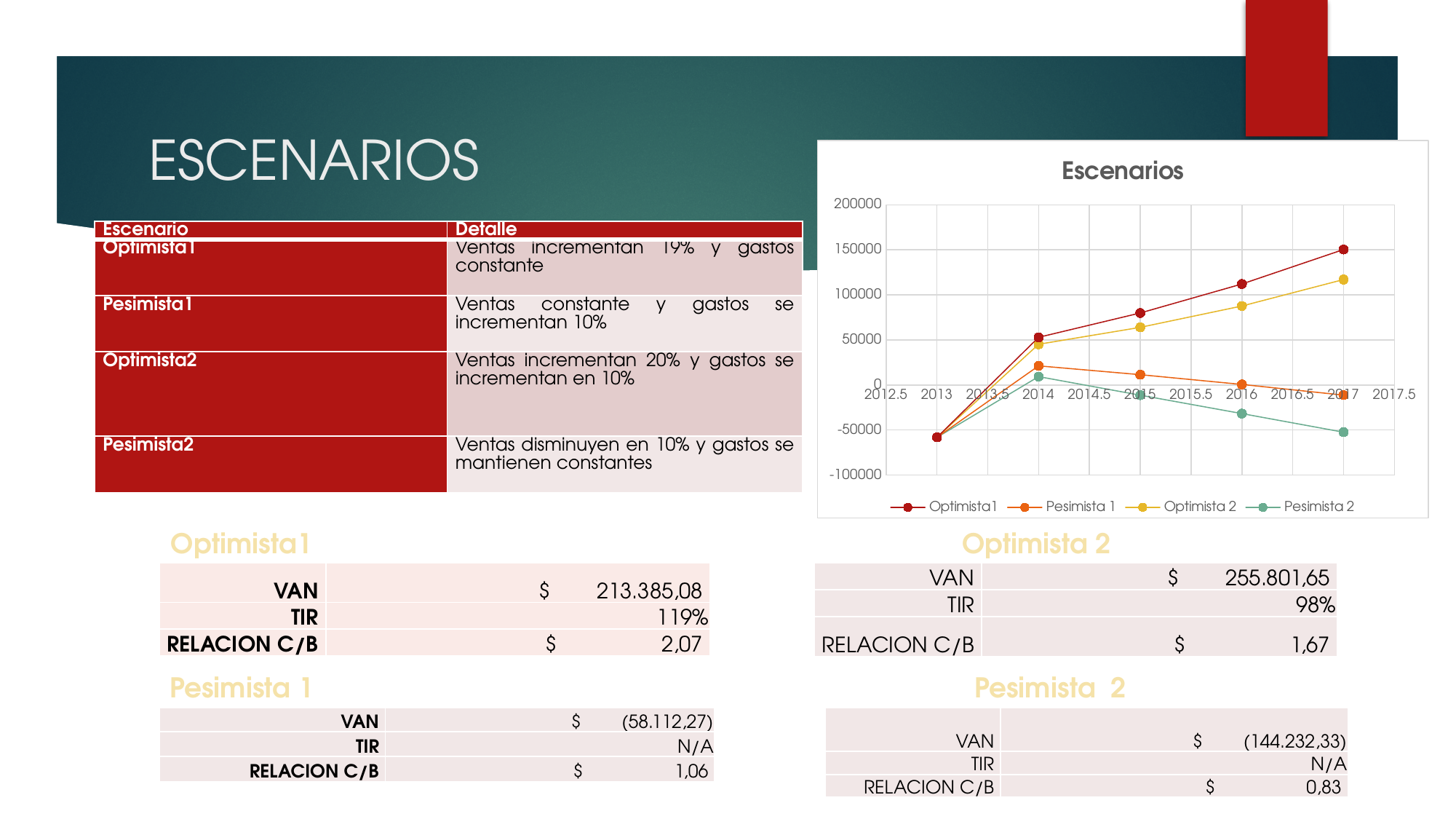

# ESCENARIOS

### Chart: Escenarios

| Category | Optimista1 | Pesimista 1 | Optimista 2 | Pesimista 2 |
|---|---|---|---|---|
| Escenario | Detalle |
| --- | --- |
| Optimista1 | Ventas incrementan 19% y gastos constante |
| Pesimista1 | Ventas constante y gastos se incrementan 10% |
| Optimista2 | Ventas incrementan 20% y gastos se incrementan en 10% |
| Pesimista2 | Ventas disminuyen en 10% y gastos se mantienen constantes |
Optimista 2
Optimista1
| VAN | $ 213.385,08 |
| --- | --- |
| TIR | 119% |
| RELACION C/B | $ 2,07 |
| VAN | $ 255.801,65 |
| --- | --- |
| TIR | 98% |
| RELACION C/B | $ 1,67 |
Pesimista 1
Pesimista  2
| VAN | $ (58.112,27) |
| --- | --- |
| TIR | N/A |
| RELACION C/B | $ 1,06 |
| VAN | $ (144.232,33) |
| --- | --- |
| TIR | N/A |
| RELACION C/B | $ 0,83 |